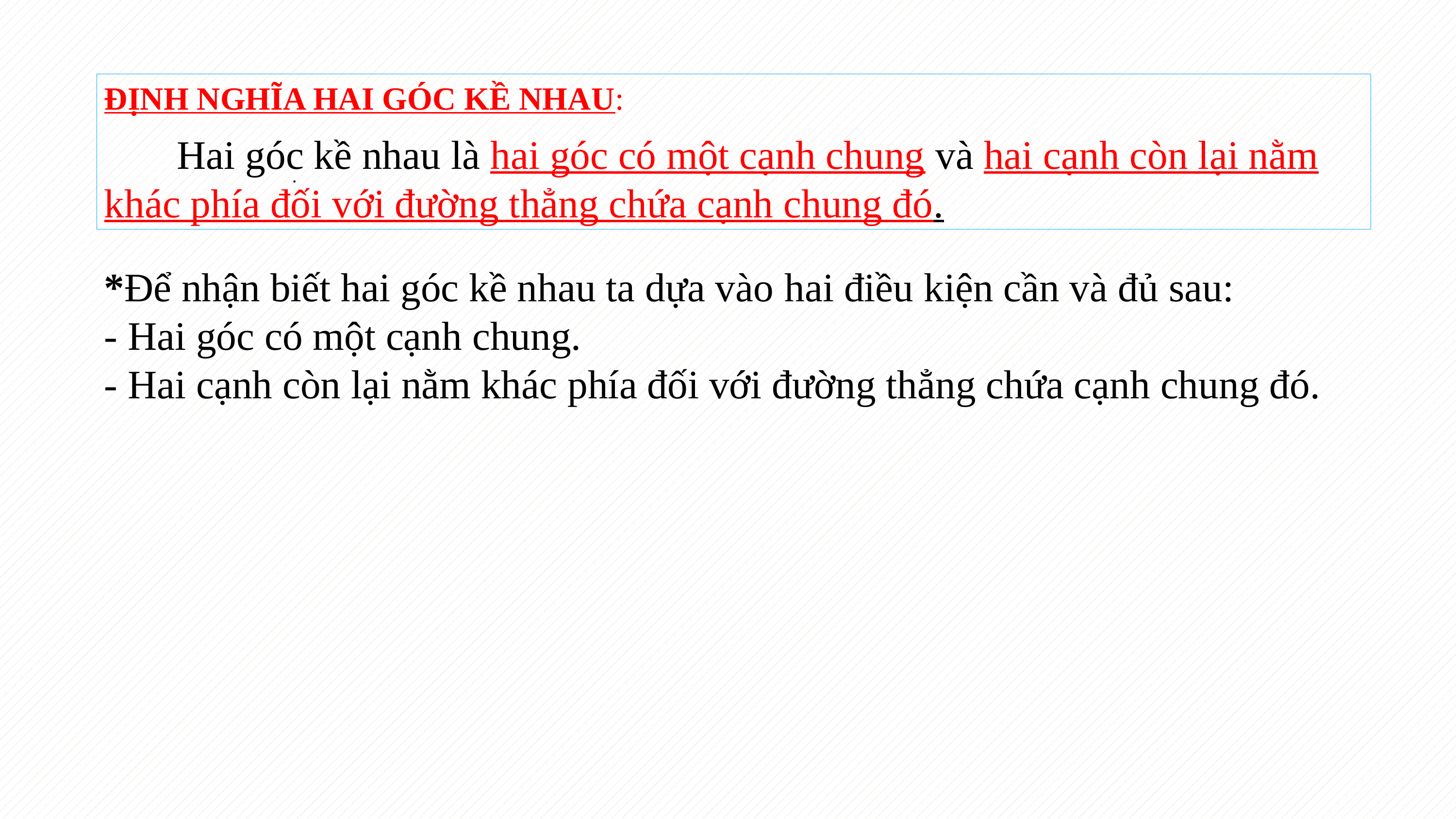

ĐỊNH NGHĨA HAI GÓC KỀ NHAU:
	Hai góc kề nhau là hai góc có một cạnh chung và hai cạnh còn lại nằm khác phía đối với đường thẳng chứa cạnh chung đó.
.
*Để nhận biết hai góc kề nhau ta dựa vào hai điều kiện cần và đủ sau:
- Hai góc có một cạnh chung.
- Hai cạnh còn lại nằm khác phía đối với đường thẳng chứa cạnh chung đó.